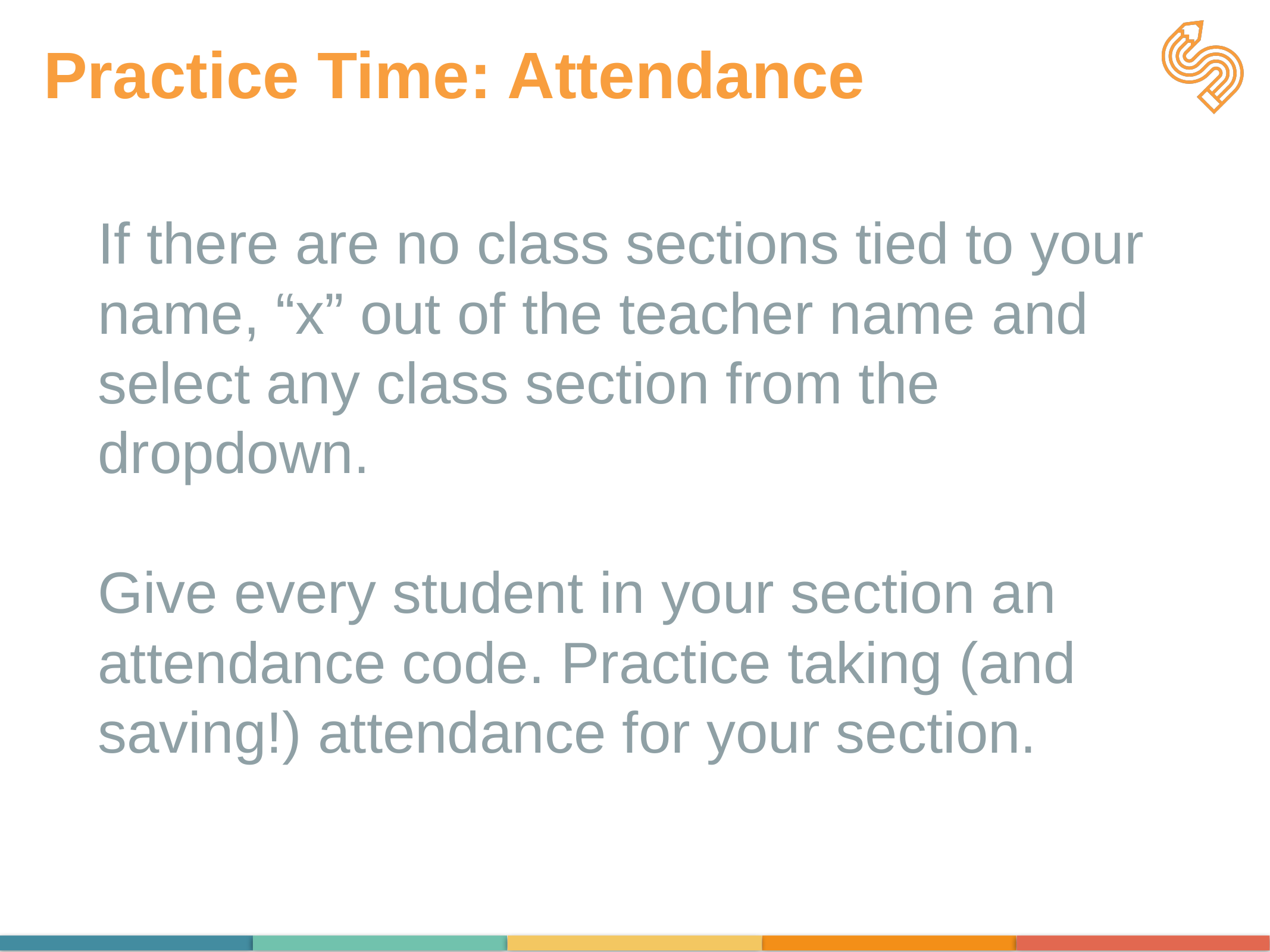

# PracPractice Timetice Time
Practice Time: Attendance
If there are no class sections tied to your name, “x” out of the teacher name and select any class section from the dropdown.

Give every student in your section an attendance code. Practice taking (and saving!) attendance for your section.